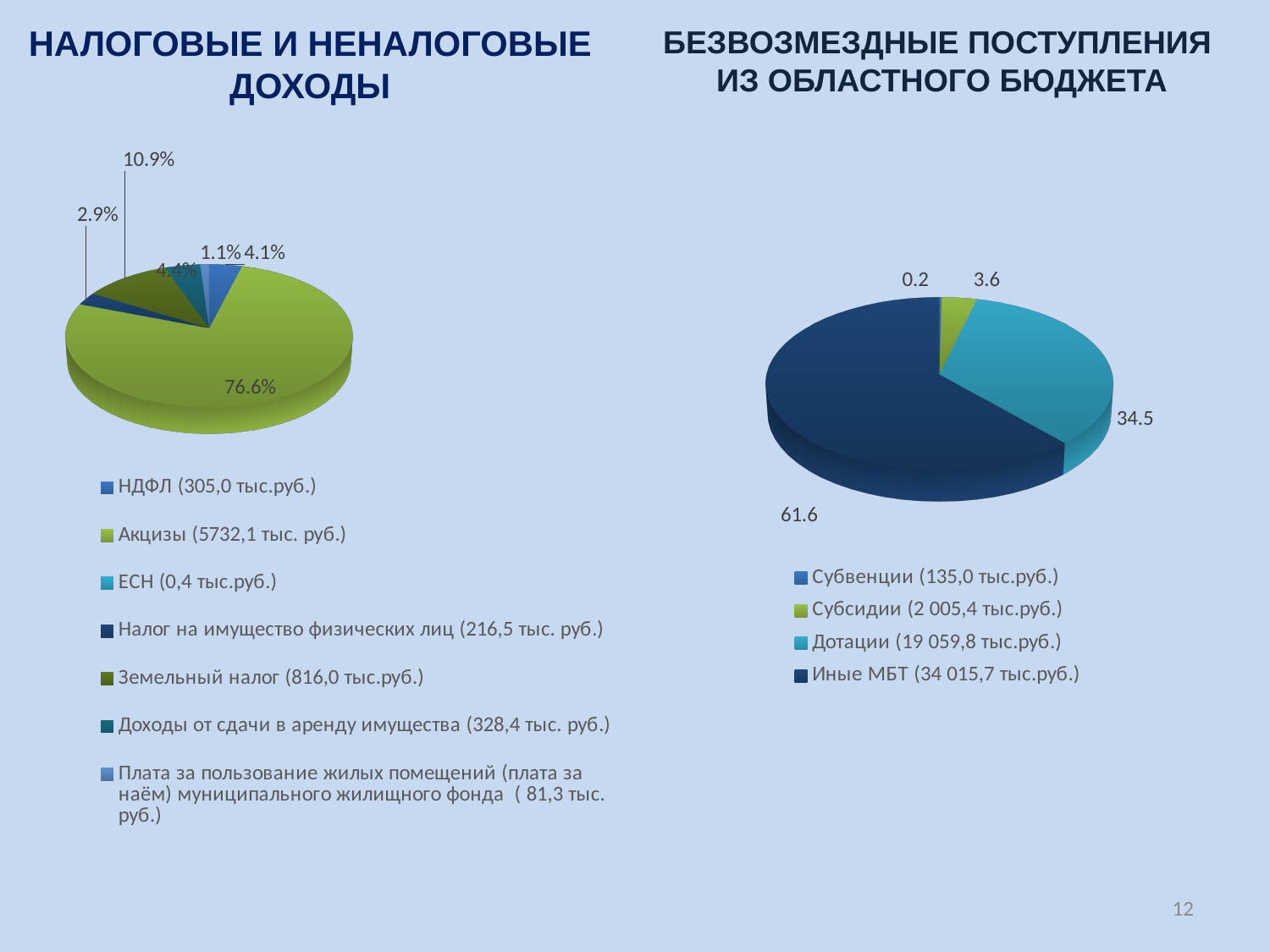

# НАЛОГОВЫЕ И НЕНАЛОГОВЫЕ ДОХОДЫ
БЕЗВОЗМЕЗДНЫЕ ПОСТУПЛЕНИЯ
 ИЗ ОБЛАСТНОГО БЮДЖЕТА

[unsupported chart]

[unsupported chart]

12